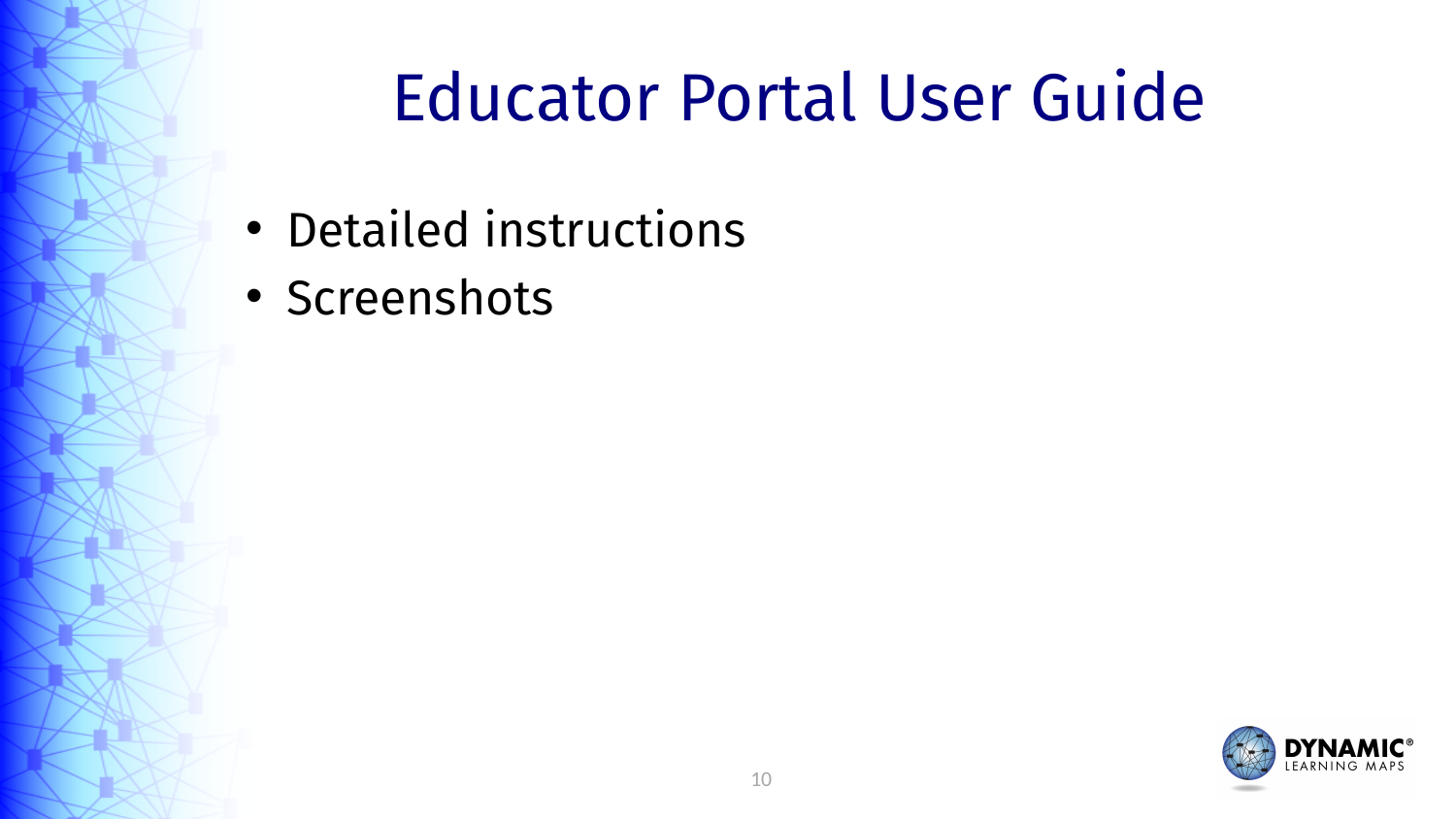

# Educator Portal User Guide
Detailed instructions
Screenshots